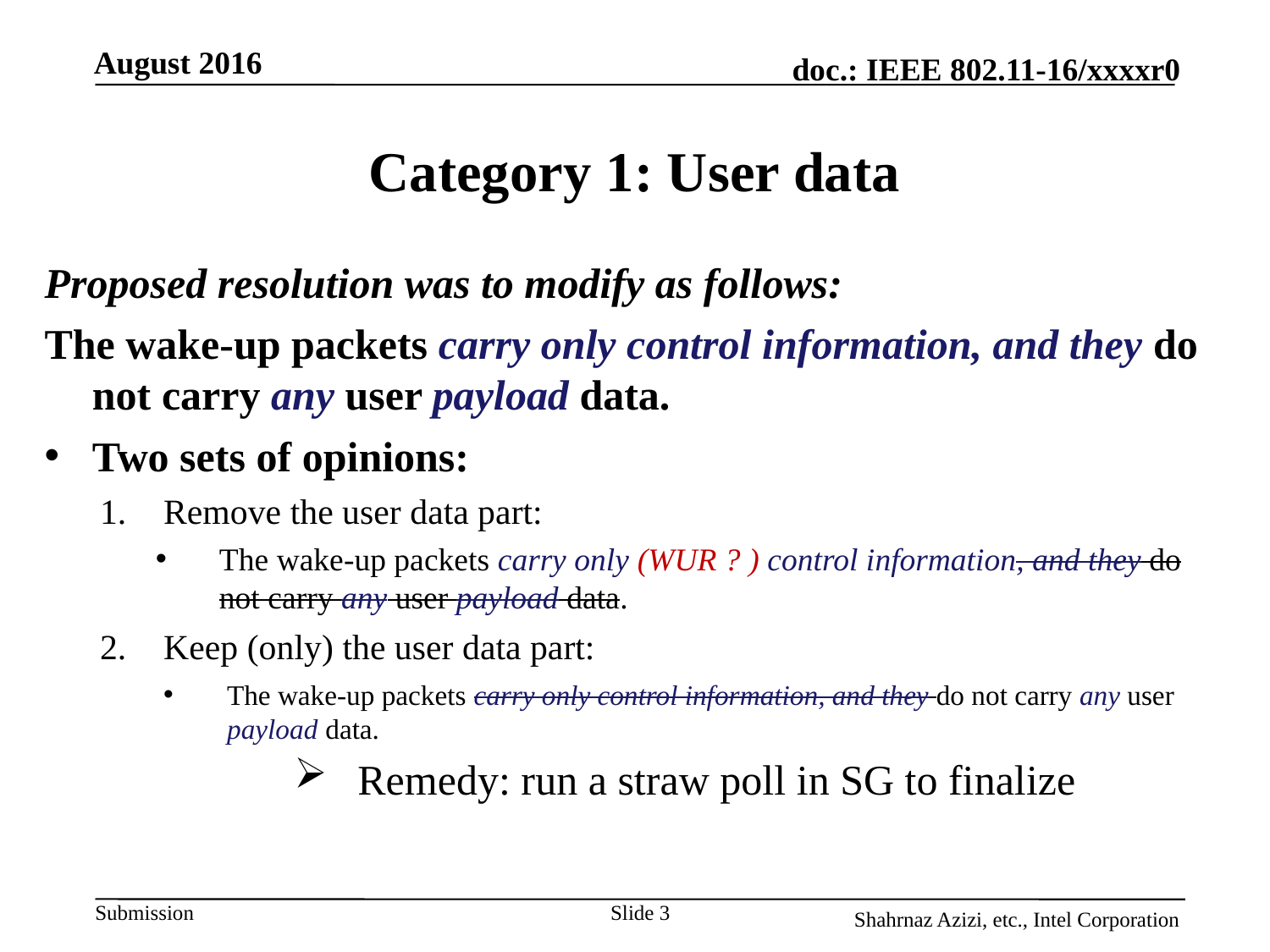

August 2016
# Category 1: User data
Proposed resolution was to modify as follows:
The wake-up packets carry only control information, and they do not carry any user payload data.
Two sets of opinions:
Remove the user data part:
The wake-up packets carry only (WUR ? ) control information, and they do not carry any user payload data.
Keep (only) the user data part:
The wake-up packets carry only control information, and they do not carry any user payload data.
Remedy: run a straw poll in SG to finalize

Slide 3
Shahrnaz Azizi, etc., Intel Corporation